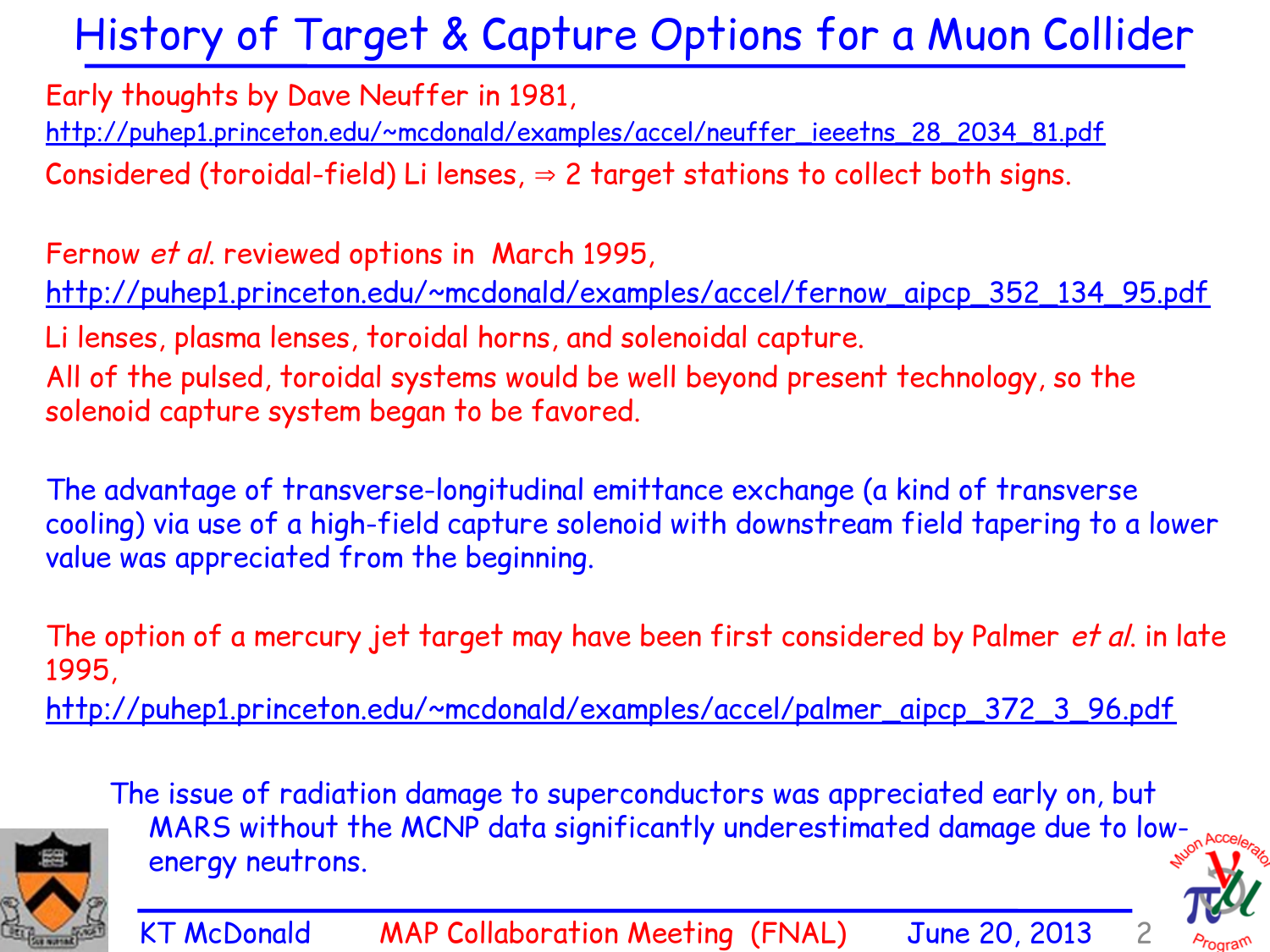

History of Target & Capture Options for a Muon Collider
Early thoughts by Dave Neuffer in 1981,
http://puhep1.princeton.edu/~mcdonald/examples/accel/neuffer_ieeetns_28_2034_81.pdf
Considered (toroidal-field) Li lenses, ⇒ 2 target stations to collect both signs.

Fernow et al. reviewed options in  March 1995,
http://puhep1.princeton.edu/~mcdonald/examples/accel/fernow_aipcp_352_134_95.pdf
Li lenses, plasma lenses, toroidal horns, and solenoidal capture.
All of the pulsed, toroidal systems would be well beyond present technology, so the solenoid capture system began to be favored.

The advantage of transverse-longitudinal emittance exchange (a kind of transverse cooling) via use of a high-field capture solenoid with downstream field tapering to a lower value was appreciated from the beginning.

The option of a mercury jet target may have been first considered by Palmer et al. in late 1995,
http://puhep1.princeton.edu/~mcdonald/examples/accel/palmer_aipcp_372_3_96.pdf

The issue of radiation damage to superconductors was appreciated early on, but MARS without the MCNP data significantly underestimated damage due to low-energy neutrons.